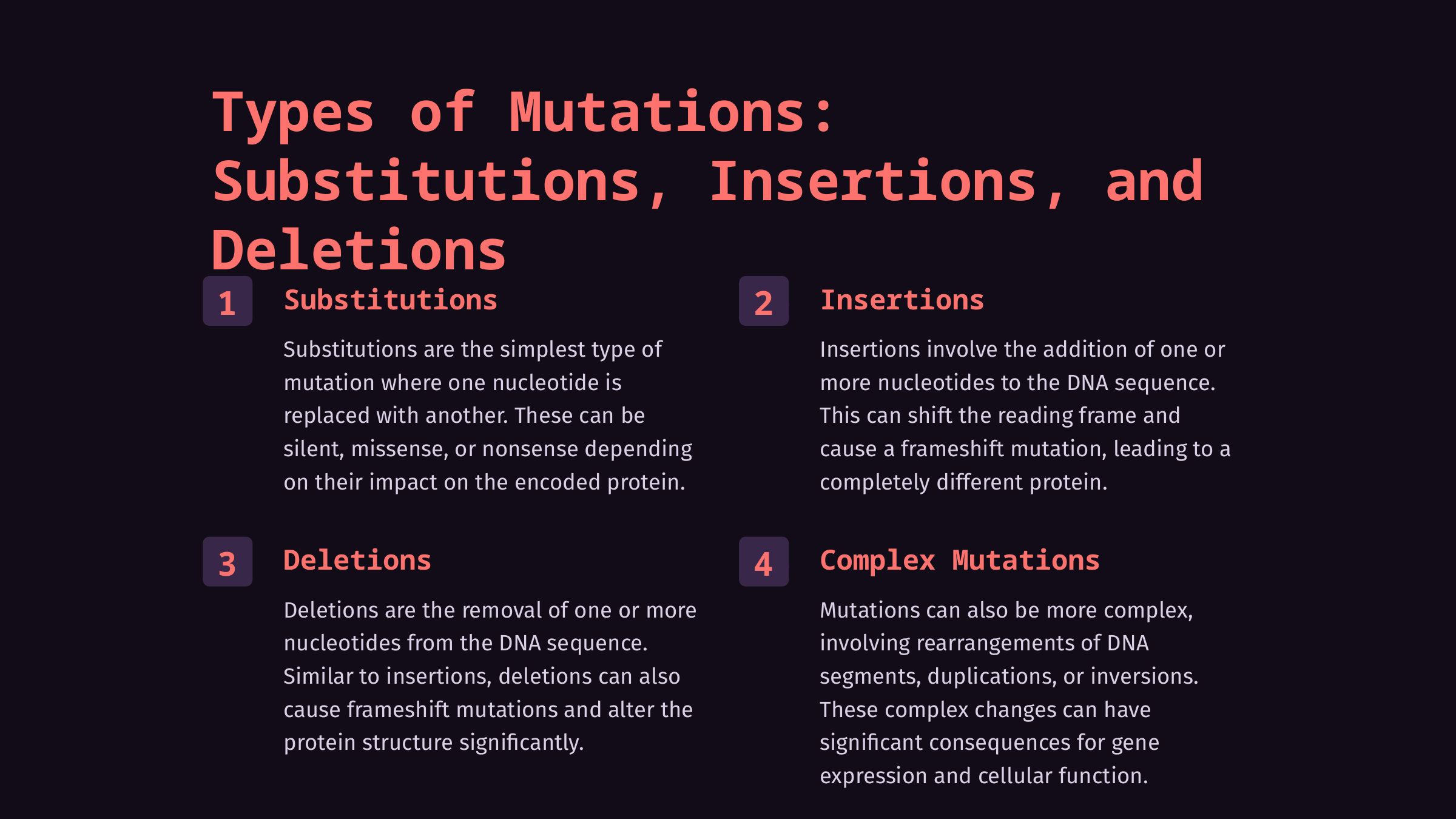

Types of Mutations: Substitutions, Insertions, and Deletions

Substitutions

Insertions
1
2
Substitutions are the simplest type of mutation where one nucleotide is replaced with another. These can be silent, missense, or nonsense depending on their impact on the encoded protein.
Insertions involve the addition of one or more nucleotides to the DNA sequence. This can shift the reading frame and cause a frameshift mutation, leading to a completely different protein.

Deletions

Complex Mutations
3
4
Deletions are the removal of one or more nucleotides from the DNA sequence. Similar to insertions, deletions can also cause frameshift mutations and alter the protein structure significantly.
Mutations can also be more complex, involving rearrangements of DNA segments, duplications, or inversions. These complex changes can have significant consequences for gene expression and cellular function.